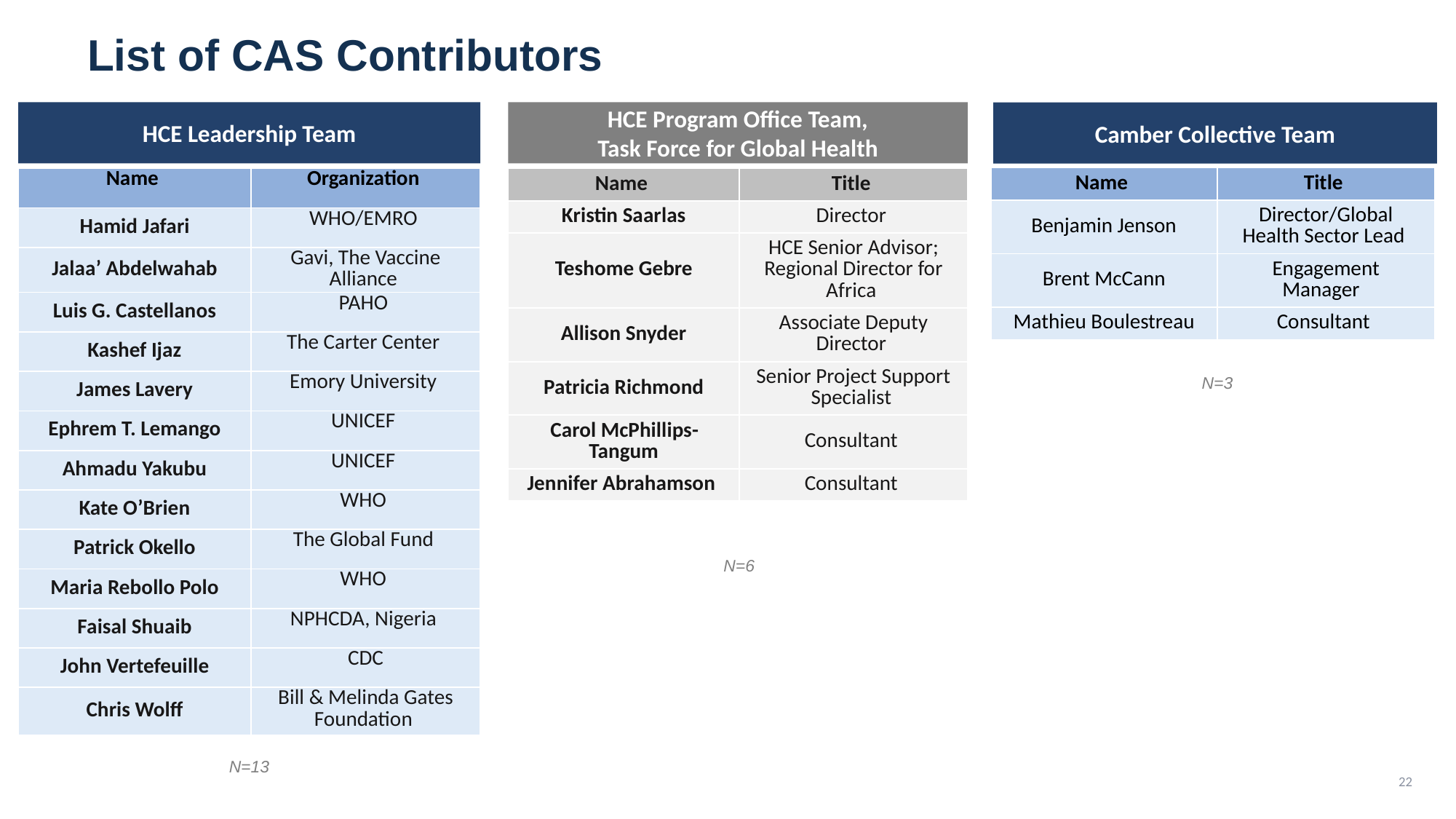

# List of CAS Contributors
HCE Leadership Team
HCE Program Office Team,
Task Force for Global Health
Camber Collective Team
| Name | Title |
| --- | --- |
| Benjamin Jenson | Director/Global Health Sector Lead |
| Brent McCann | Engagement Manager |
| Mathieu Boulestreau | Consultant |
| Name | Organization |
| --- | --- |
| Hamid Jafari | WHO/EMRO |
| Jalaa’ Abdelwahab | Gavi, The Vaccine Alliance |
| Luis G. Castellanos | PAHO |
| Kashef Ijaz | The Carter Center |
| James Lavery | Emory University |
| Ephrem T. Lemango | UNICEF |
| Ahmadu Yakubu | UNICEF |
| Kate O’Brien | WHO |
| Patrick Okello | The Global Fund |
| Maria Rebollo Polo | WHO |
| Faisal Shuaib | NPHCDA, Nigeria |
| John Vertefeuille | CDC |
| Chris Wolff | Bill & Melinda Gates Foundation |
| Name | Title |
| --- | --- |
| Kristin Saarlas | Director |
| Teshome Gebre | HCE Senior Advisor; Regional Director for Africa |
| Allison Snyder | Associate Deputy Director |
| Patricia Richmond | Senior Project Support Specialist |
| Carol McPhillips-Tangum | Consultant |
| Jennifer Abrahamson | Consultant |
N=3
N=6
N=13